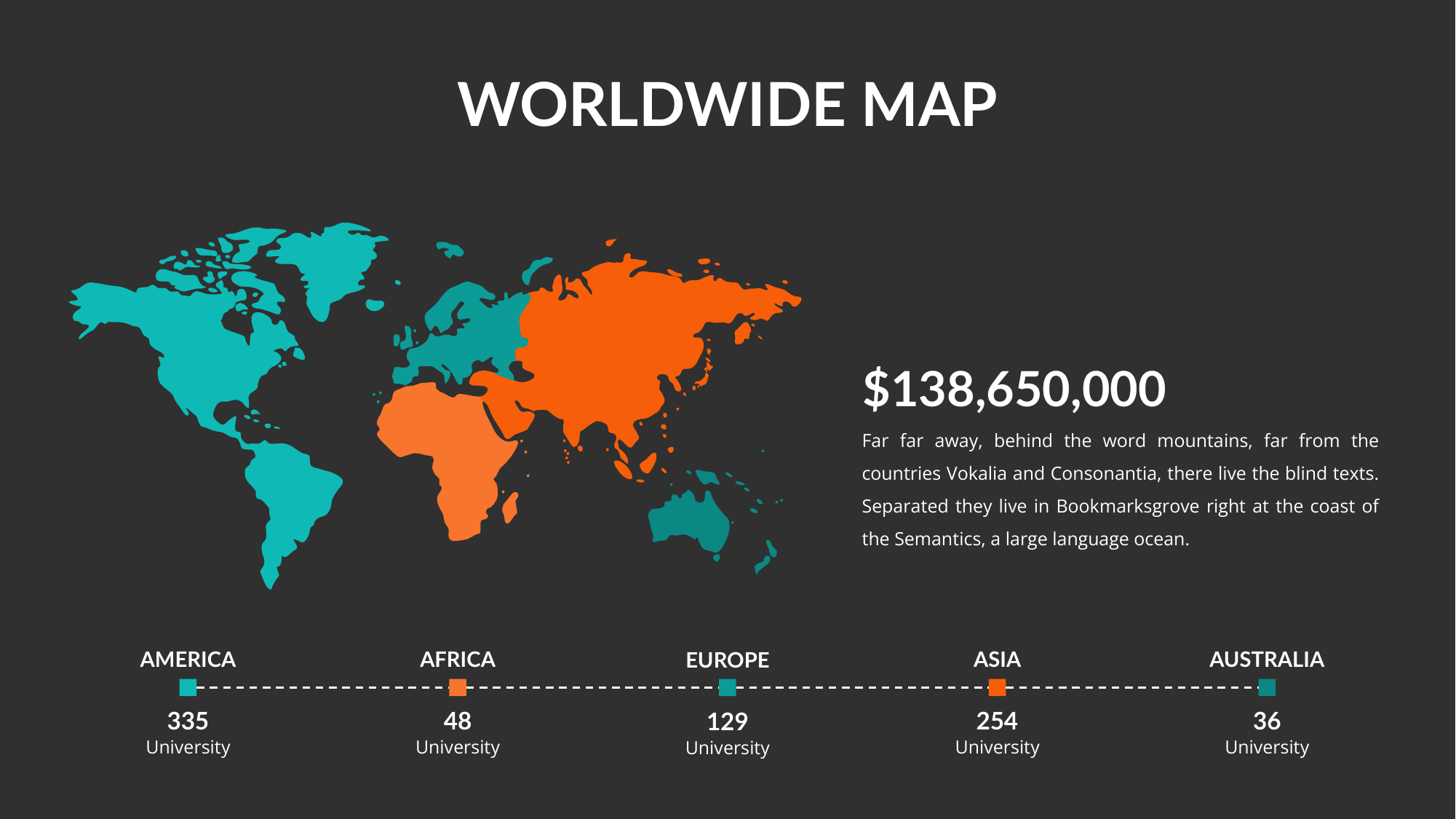

# WORLDWIDE MAP

$138,650,000
Far far away, behind the word mountains, far from the countries Vokalia and Consonantia, there live the blind texts. Separated they live in Bookmarksgrove right at the coast of the Semantics, a large language ocean.
AMERICA
AFRICA
ASIA
AUSTRALIA
EUROPE

335
48
254
36
129
University
University
University
University
University